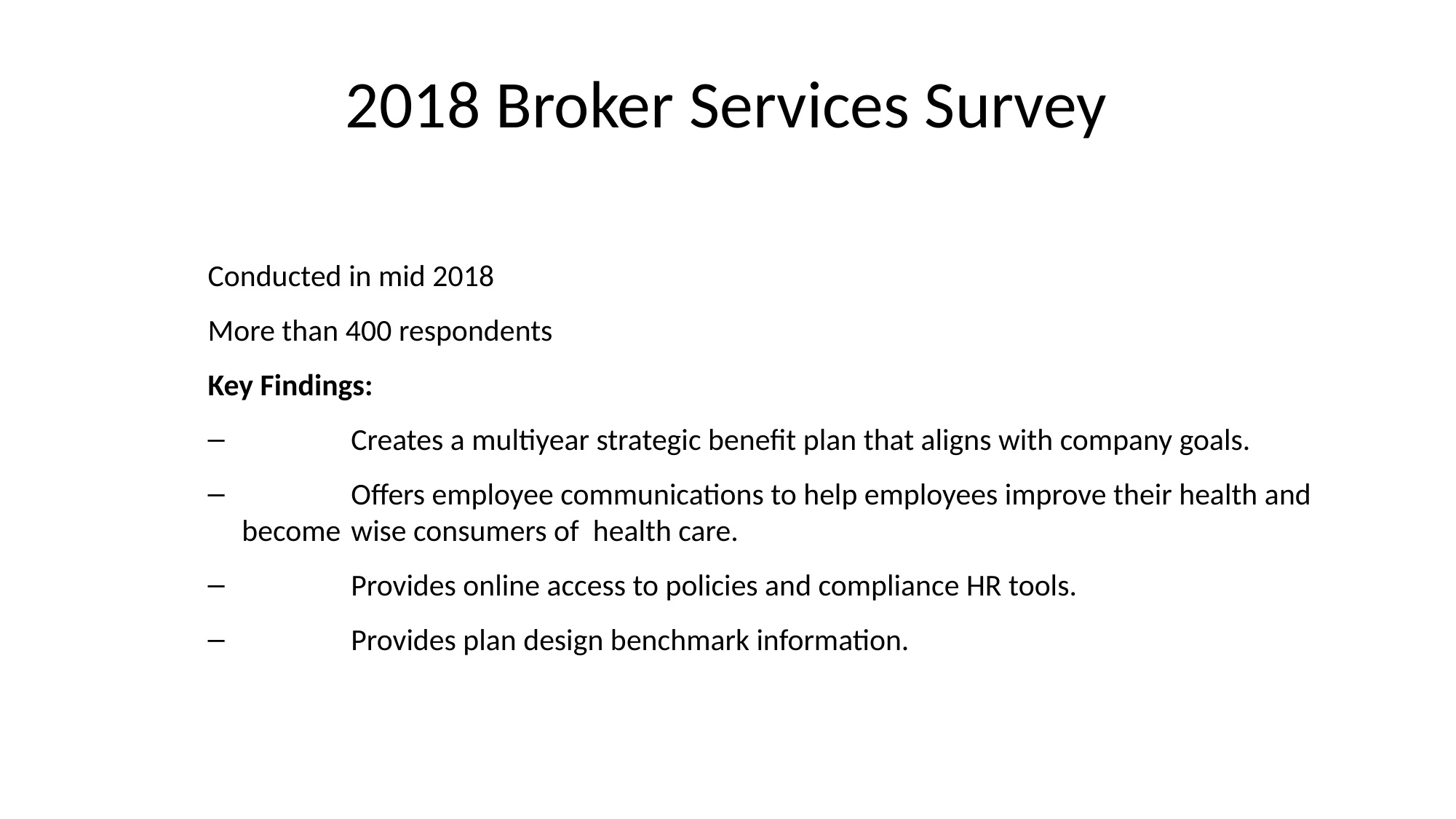

# 2018 Broker Services Survey
Conducted in mid 2018
More than 400 respondents
Key Findings:
	Creates a multiyear strategic benefit plan that aligns with company goals.
	Offers employee communications to help employees improve their health and become 	wise consumers of  health care.
	Provides online access to policies and compliance HR tools.
	Provides plan design benchmark information.